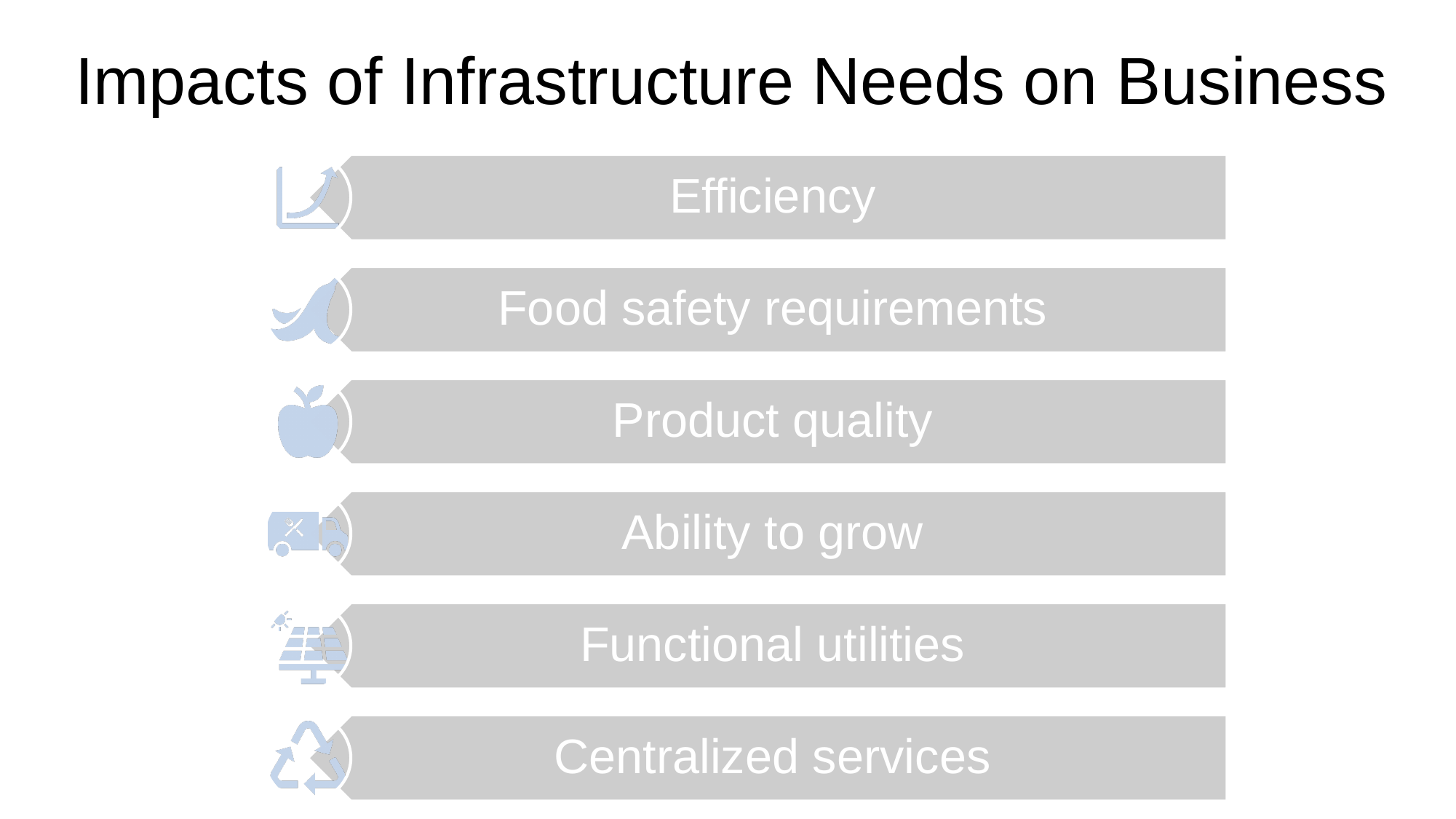

# Impacts of Infrastructure Needs on Business
Efficiency
Food safety requirements
Product quality
Ability to grow
Functional utilities
Centralized services